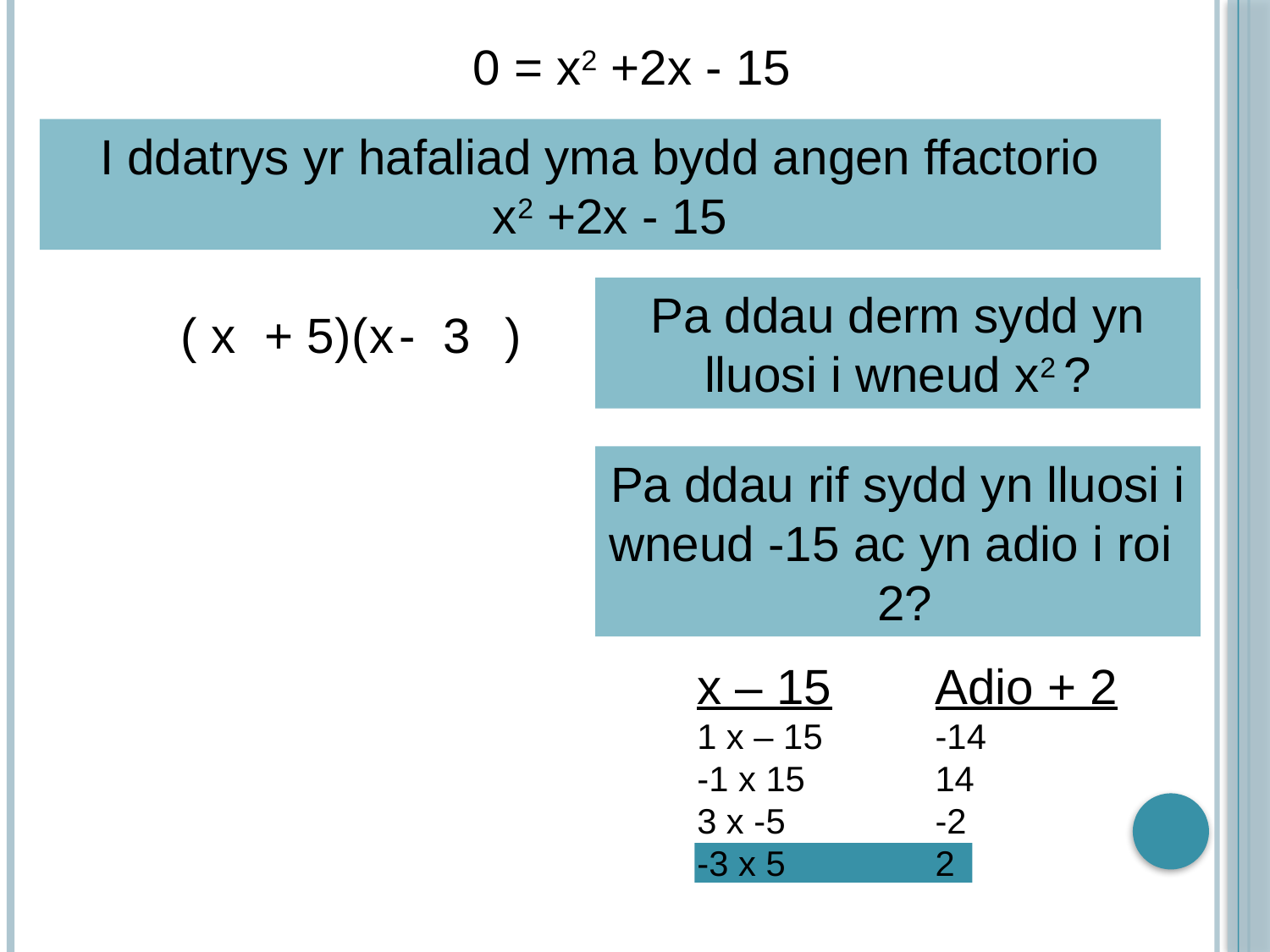

0 = x2 +2x - 15

I ddatrys yr hafaliad yma bydd angen ffactorio
  x2 +2x - 15
Pa ddau derm sydd yn lluosi i wneud x2 ?
(          )(          )

x

 + 5

x

-  3

Pa ddau rif sydd yn lluosi i wneud -15 ac yn adio i roi
 2?
x – 15
1 x – 15
-1 x 15
3 x -5
-3 x 5

Adio + 2
-14
14
-2
2